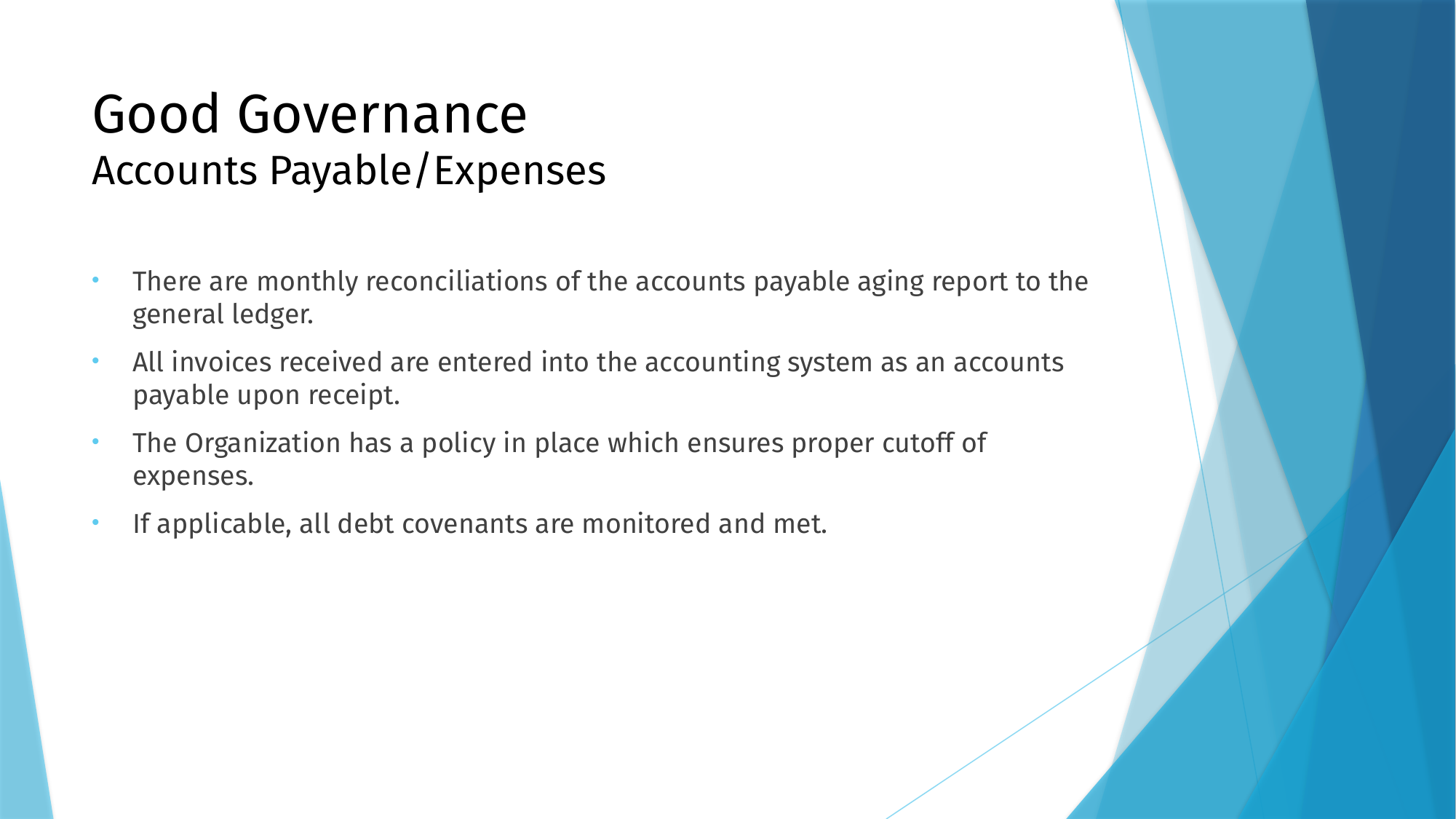

# Good Governance Accounts Payable/Expenses
There are monthly reconciliations of the accounts payable aging report to the general ledger.
All invoices received are entered into the accounting system as an accounts payable upon receipt.
The Organization has a policy in place which ensures proper cutoff of expenses.
If applicable, all debt covenants are monitored and met.